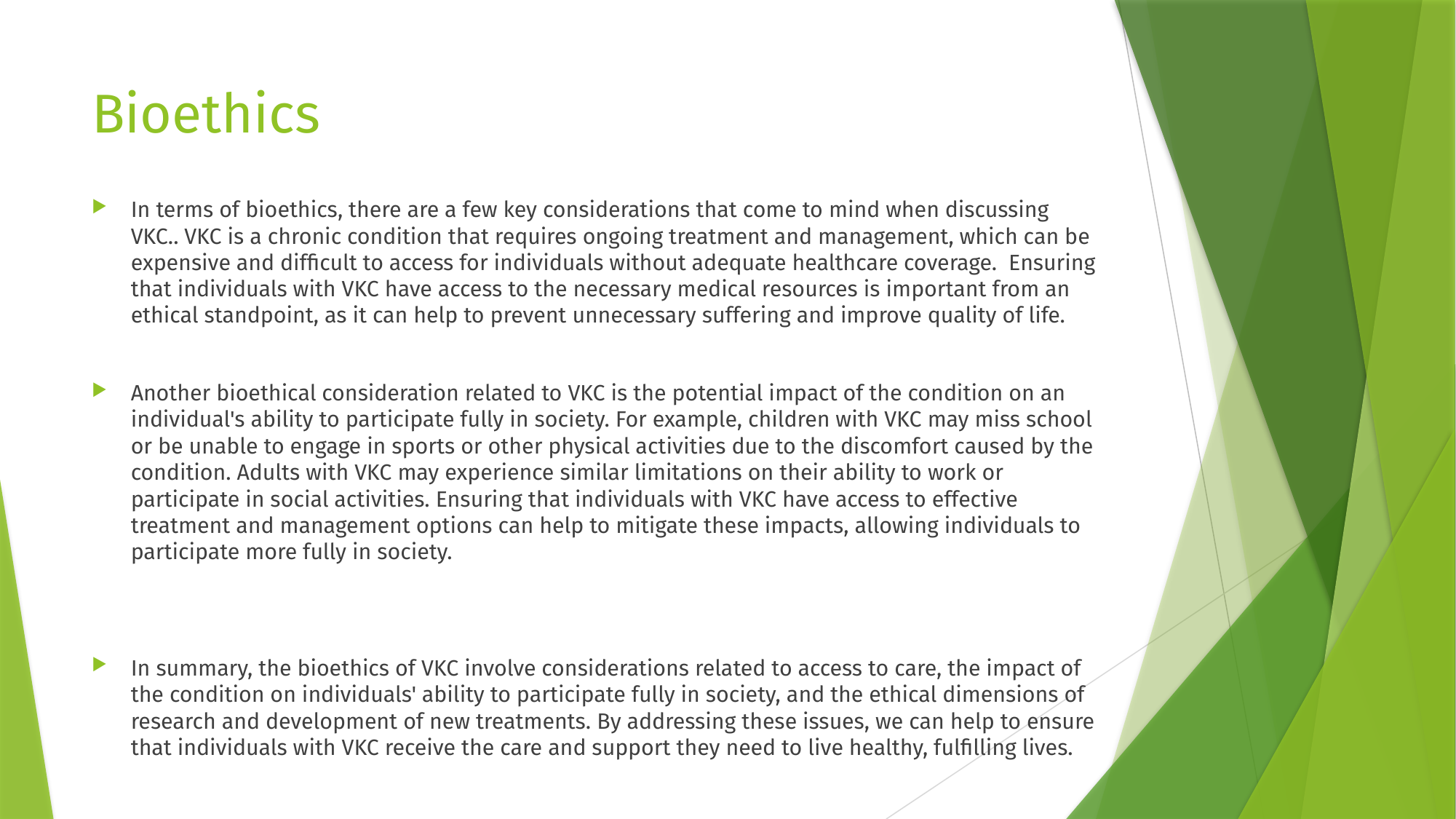

# Bioethics
In terms of bioethics, there are a few key considerations that come to mind when discussing VKC.. VKC is a chronic condition that requires ongoing treatment and management, which can be expensive and difficult to access for individuals without adequate healthcare coverage.  Ensuring that individuals with VKC have access to the necessary medical resources is important from an ethical standpoint, as it can help to prevent unnecessary suffering and improve quality of life.

Another bioethical consideration related to VKC is the potential impact of the condition on an individual's ability to participate fully in society. For example, children with VKC may miss school or be unable to engage in sports or other physical activities due to the discomfort caused by the condition. Adults with VKC may experience similar limitations on their ability to work or participate in social activities. Ensuring that individuals with VKC have access to effective treatment and management options can help to mitigate these impacts, allowing individuals to participate more fully in society.

In summary, the bioethics of VKC involve considerations related to access to care, the impact of the condition on individuals' ability to participate fully in society, and the ethical dimensions of research and development of new treatments. By addressing these issues, we can help to ensure that individuals with VKC receive the care and support they need to live healthy, fulfilling lives.